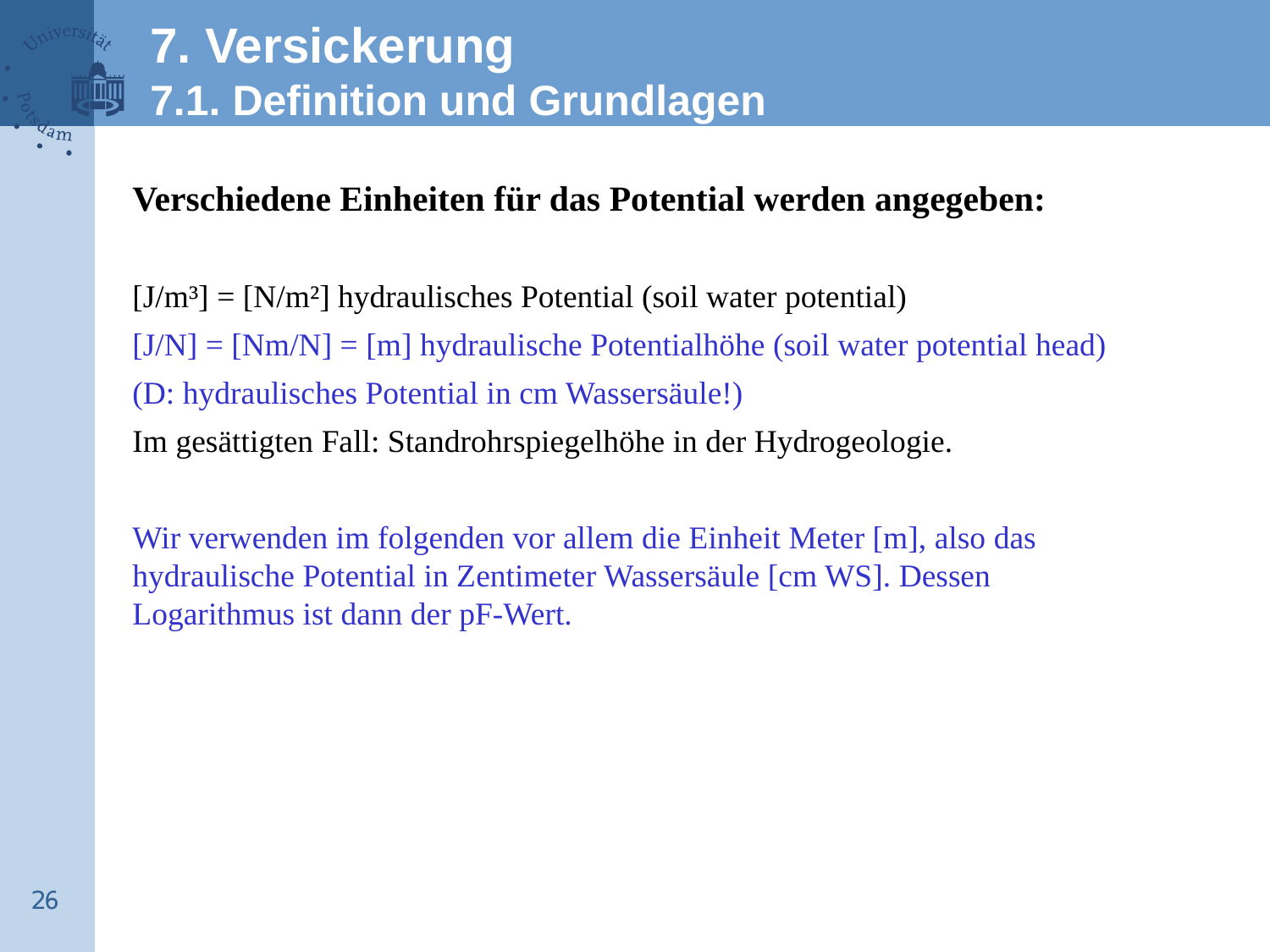

7. Versickerung
7.1. Definition und Grundlagen
Verschiedene Einheiten für das Potential werden angegeben:

[J/m³] = [N/m²] hydraulisches Potential (soil water potential)
[J/N] = [Nm/N] = [m] hydraulische Potentialhöhe (soil water potential head)
(D: hydraulisches Potential in cm Wassersäule!)
Im gesättigten Fall: Standrohrspiegelhöhe in der Hydrogeologie.

Wir verwenden im folgenden vor allem die Einheit Meter [m], also das hydraulische Potential in Zentimeter Wassersäule [cm WS]. Dessen Logarithmus ist dann der pF-Wert.
26